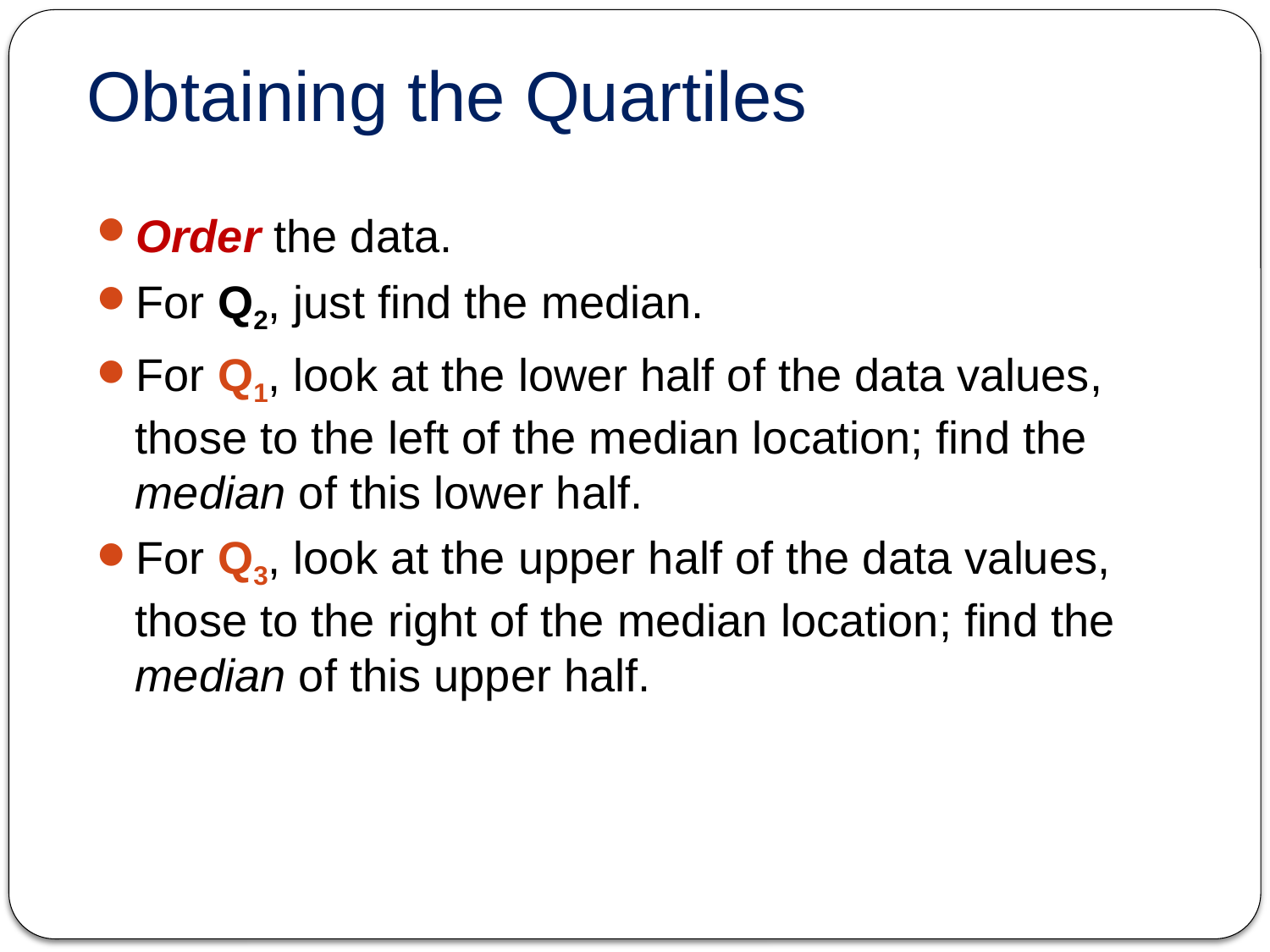

# Obtaining the Quartiles
Order the data.
For Q2, just find the median.
For Q1, look at the lower half of the data values, those to the left of the median location; find the median of this lower half.
For Q3, look at the upper half of the data values, those to the right of the median location; find the median of this upper half.